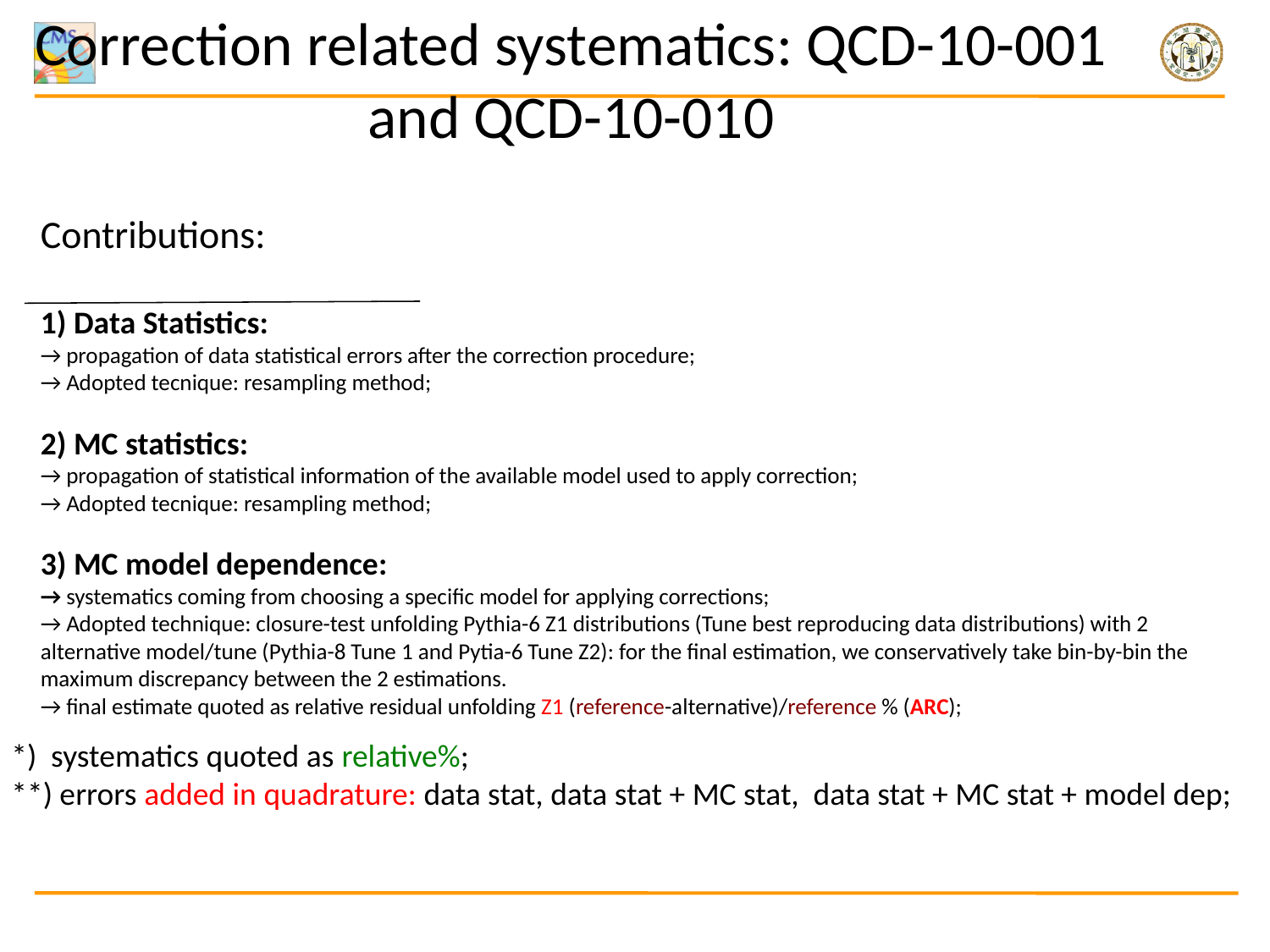

# Correction related systematics: QCD-10-001 and QCD-10-010
Contributions:

1) Data Statistics:
→ propagation of data statistical errors after the correction procedure;
→ Adopted tecnique: resampling method;

2) MC statistics:
→ propagation of statistical information of the available model used to apply correction;
→ Adopted tecnique: resampling method;

3) MC model dependence:
→ systematics coming from choosing a specific model for applying corrections;
→ Adopted technique: closure-test unfolding Pythia-6 Z1 distributions (Tune best reproducing data distributions) with 2 alternative model/tune (Pythia-8 Tune 1 and Pytia-6 Tune Z2): for the final estimation, we conservatively take bin-by-bin the maximum discrepancy between the 2 estimations.
→ final estimate quoted as relative residual unfolding Z1 (reference-alternative)/reference % (ARC);

*)  systematics quoted as relative%;
**) errors added in quadrature: data stat, data stat + MC stat,  data stat + MC stat + model dep;